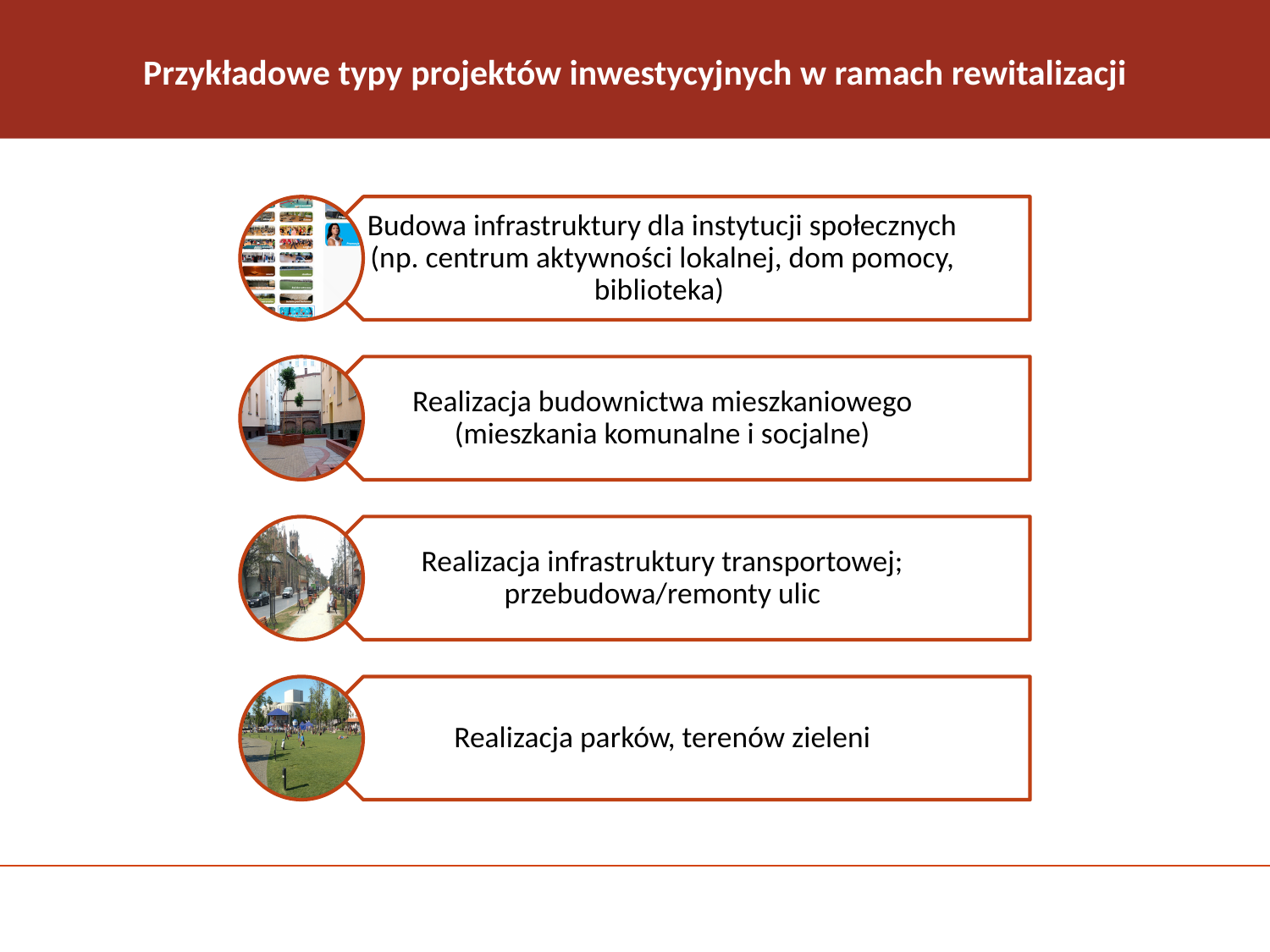

# Przykładowe typy projektów inwestycyjnych w ramach rewitalizacji
Budowa infrastruktury dla instytucji społecznych (np. centrum aktywności lokalnej, dom pomocy, biblioteka)
Realizacja budownictwa mieszkaniowego (mieszkania komunalne i socjalne)
Realizacja infrastruktury transportowej; przebudowa/remonty ulic
Realizacja parków, terenów zieleni